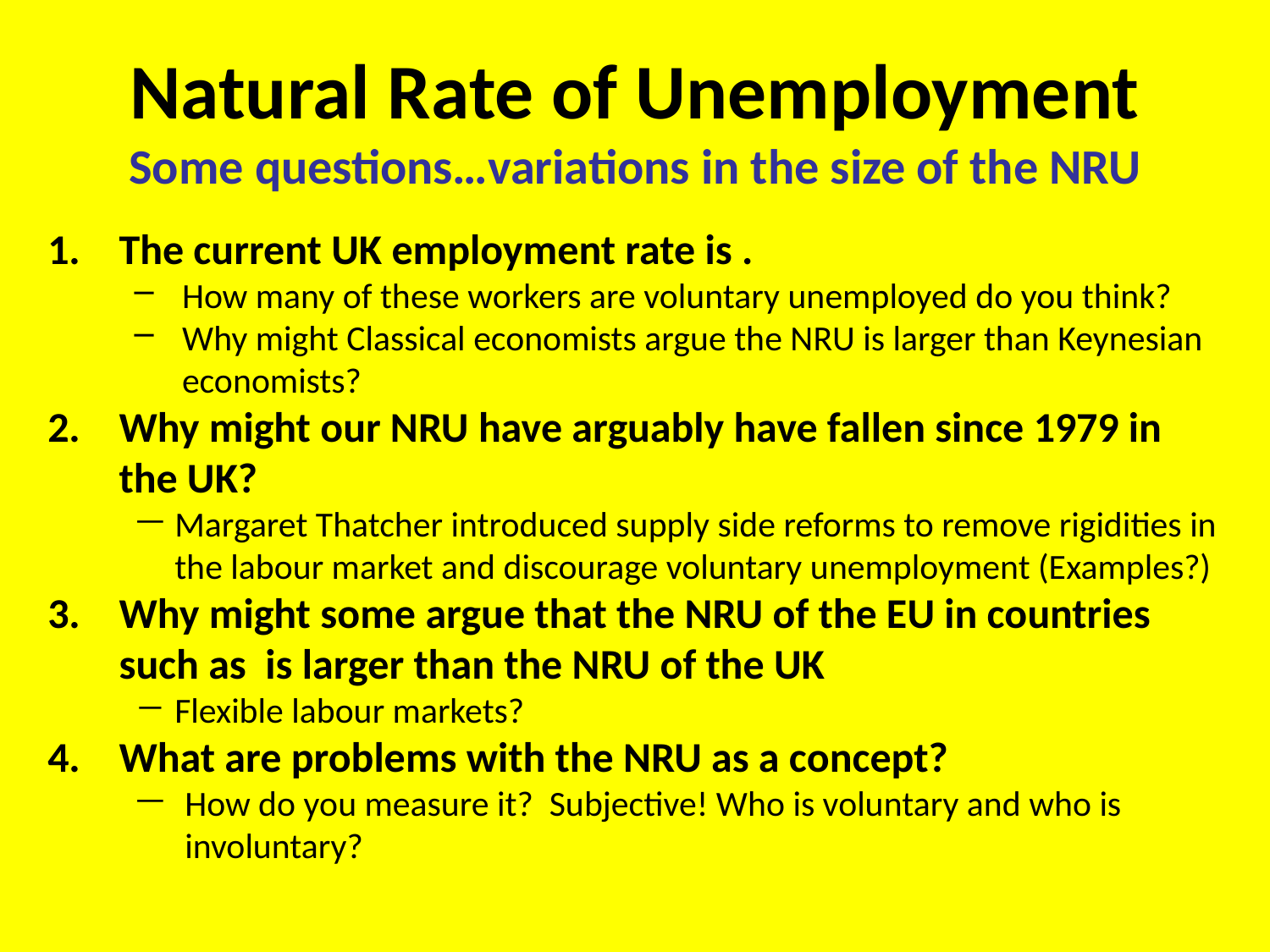

# Natural Rate of Unemployment Some questions…variations in the size of the NRU
The current UK employment rate is .
How many of these workers are voluntary unemployed do you think?
Why might Classical economists argue the NRU is larger than Keynesian economists?
Why might our NRU have arguably have fallen since 1979 in the UK?
Margaret Thatcher introduced supply side reforms to remove rigidities in the labour market and discourage voluntary unemployment (Examples?)
Why might some argue that the NRU of the EU in countries such as  is larger than the NRU of the UK
Flexible labour markets?
What are problems with the NRU as a concept?
How do you measure it?  Subjective! Who is voluntary and who is involuntary?